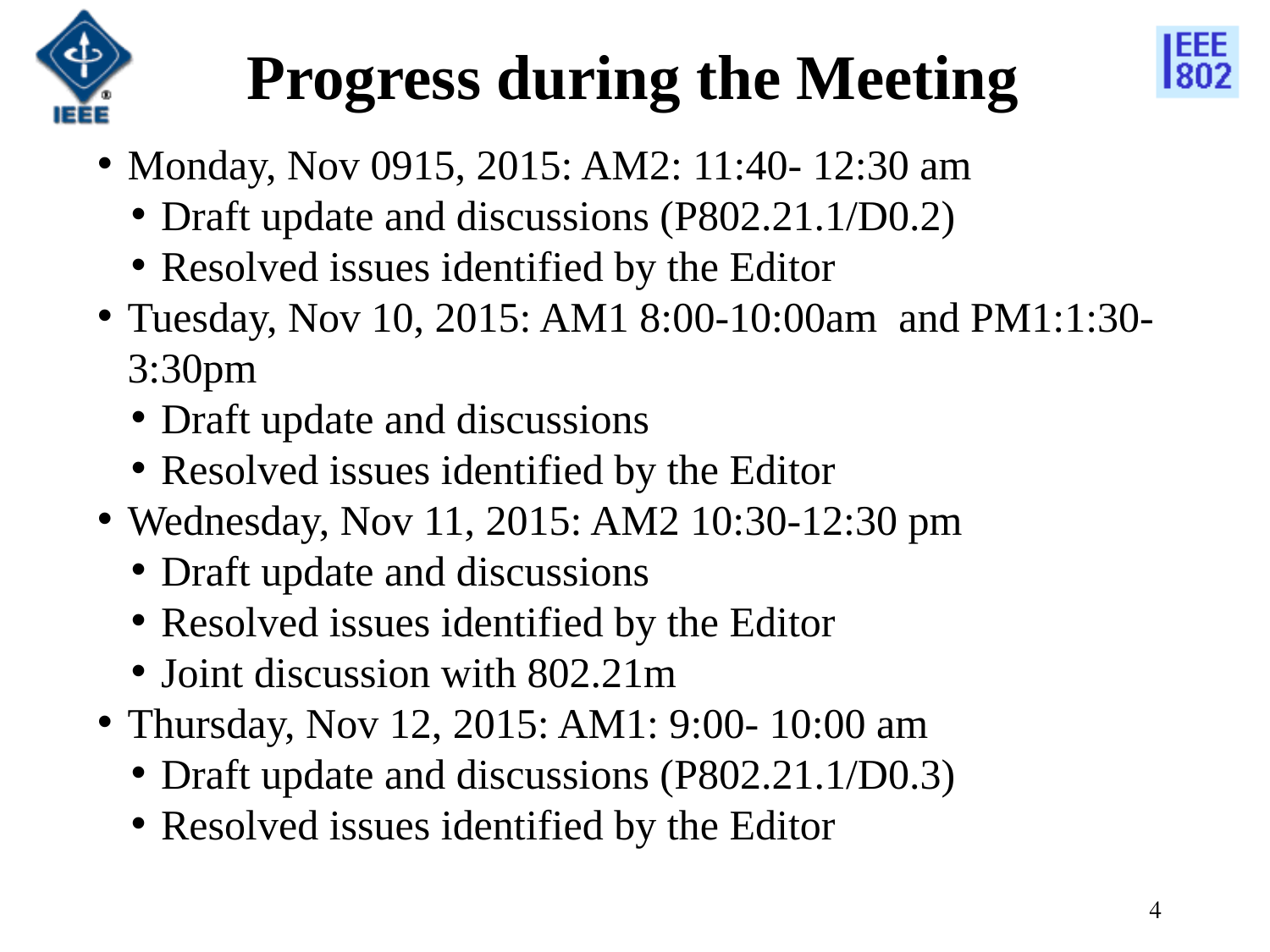

# Progress during the Meeting
Monday, Nov 0915, 2015: AM2: 11:40- 12:30 am
Draft update and discussions (P802.21.1/D0.2)
Resolved issues identified by the Editor
Tuesday, Nov 10, 2015: AM1 8:00-10:00am  and PM1:1:30-3:30pm
Draft update and discussions
Resolved issues identified by the Editor
Wednesday, Nov 11, 2015: AM2 10:30-12:30 pm
Draft update and discussions
Resolved issues identified by the Editor
Joint discussion with 802.21m
Thursday, Nov 12, 2015: AM1: 9:00- 10:00 am
Draft update and discussions (P802.21.1/D0.3)
Resolved issues identified by the Editor

4